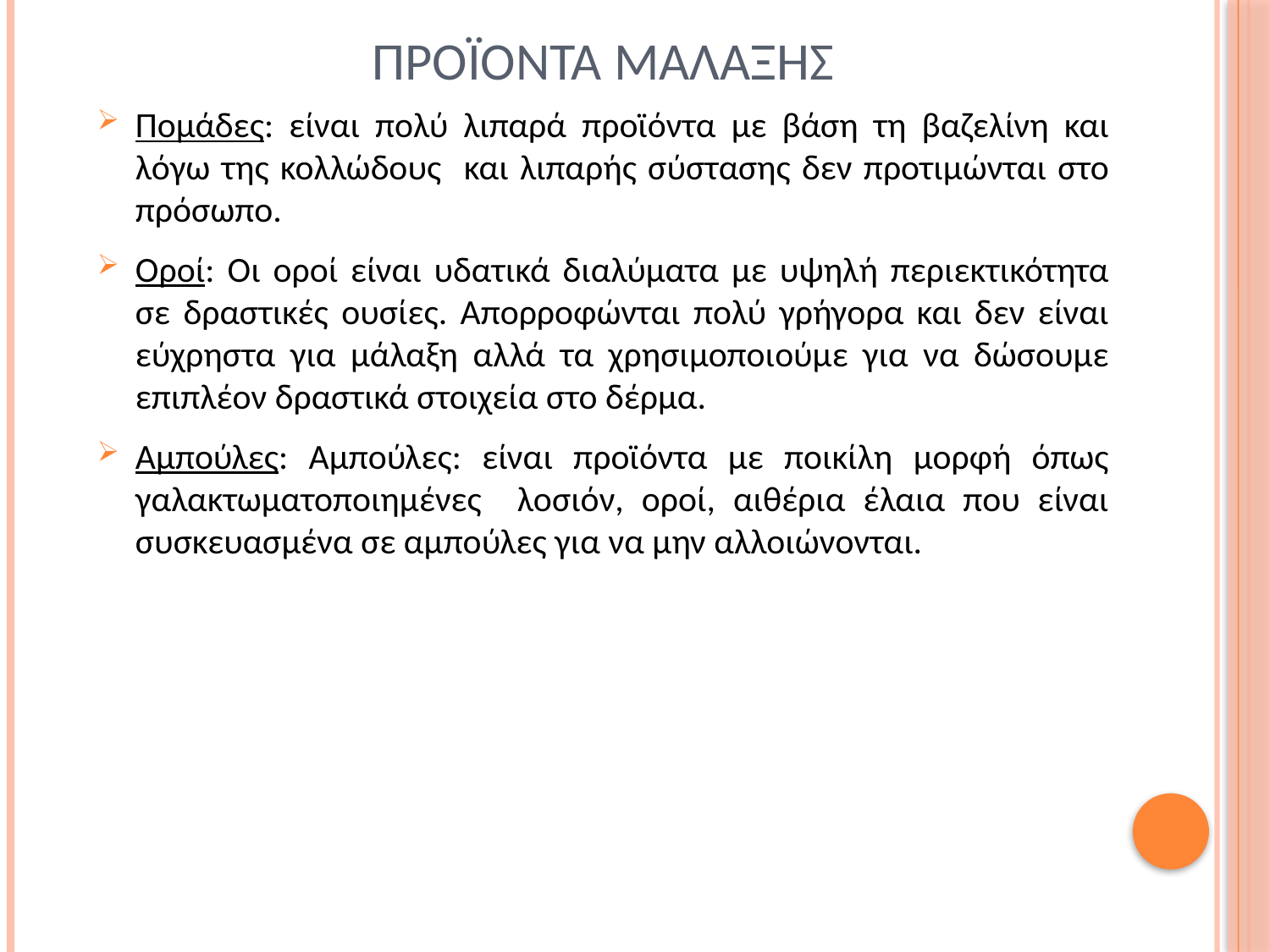

# Προϊοντα μαλαξησ
Πομάδες: είναι πολύ λιπαρά προϊόντα με βάση τη βαζελίνη και λόγω της κολλώδους  και λιπαρής σύστασης δεν προτιμώνται στο πρόσωπο.
Οροί: Οι οροί είναι υδατικά διαλύματα με υψηλή περιεκτικότητα σε δραστικές ουσίες. Απορροφώνται πολύ γρήγορα και δεν είναι εύχρηστα για μάλαξη αλλά τα χρησιμοποιούμε για να δώσουμε επιπλέον δραστικά στοιχεία στο δέρμα.
Αμπούλες: Αμπούλες: είναι προϊόντα με ποικίλη μορφή όπως γαλακτωματοποιημένες  λοσιόν, οροί, αιθέρια έλαια που είναι συσκευασμένα σε αμπούλες για να μην αλλοιώνονται.